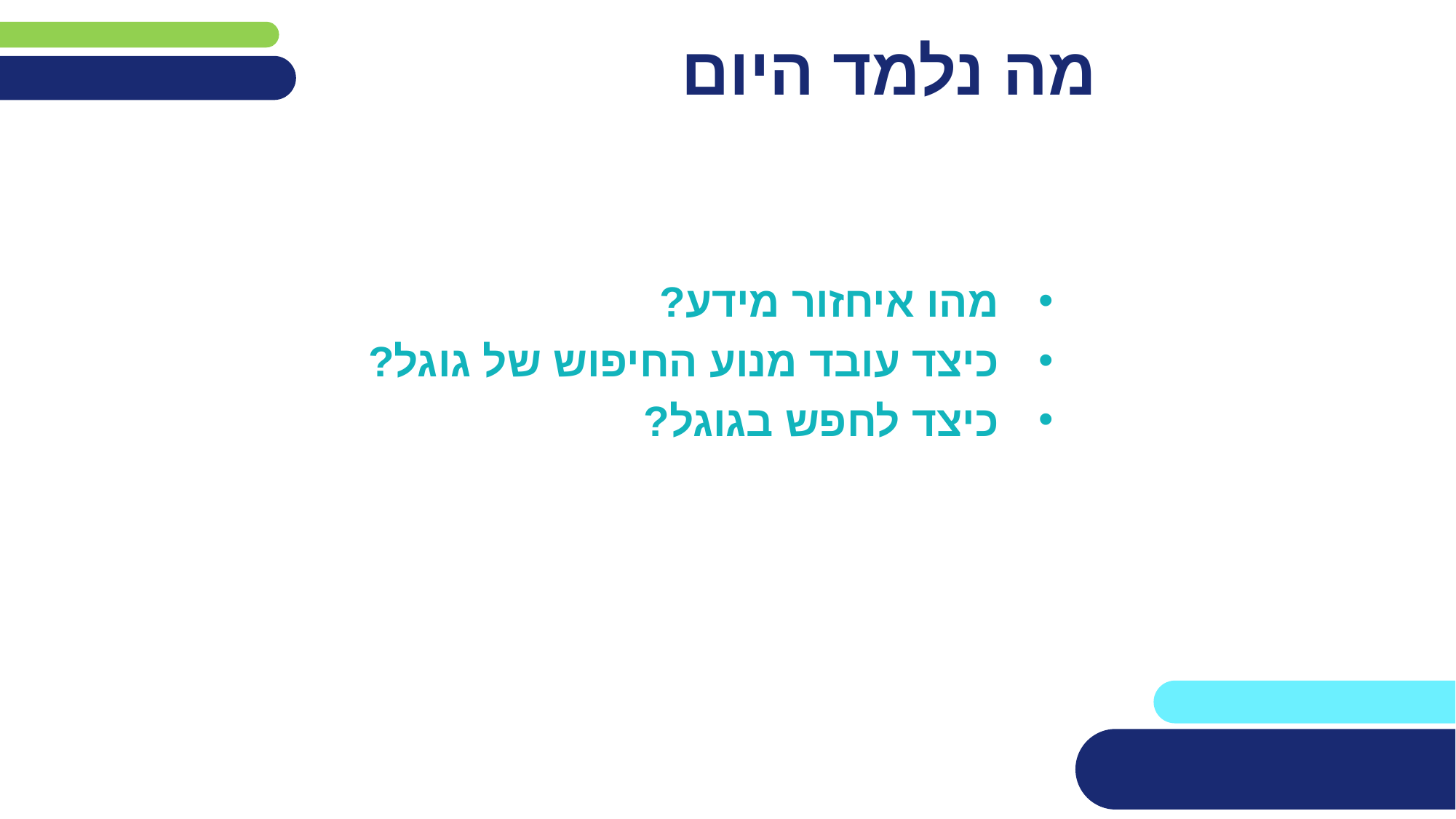

# מה נלמד היום
מהו איחזור מידע?
כיצד עובד מנוע החיפוש של גוגל?
כיצד לחפש בגוגל?